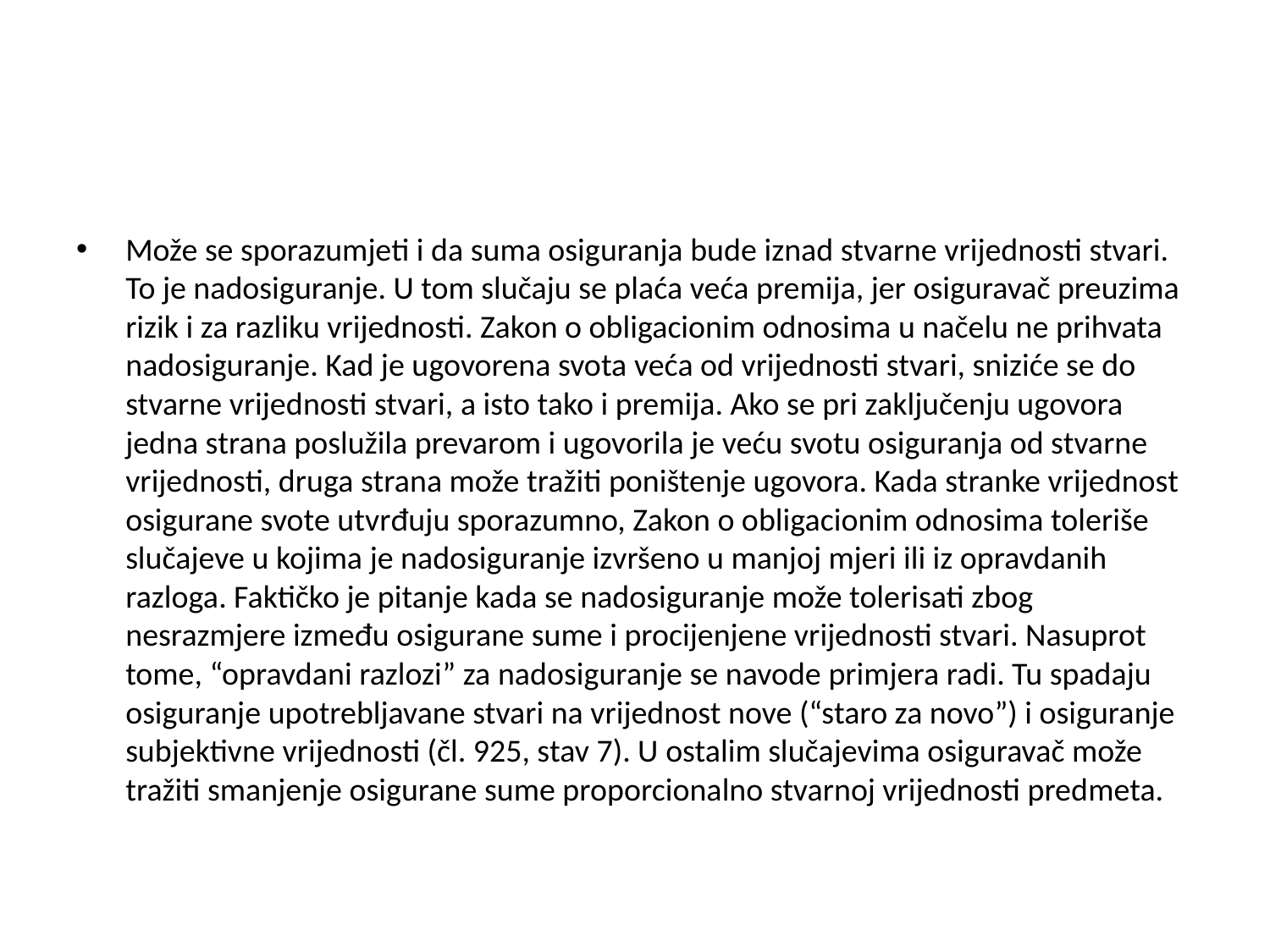

#
Može se sporazumjeti i da suma osiguranja bude iznad stvarne vrijednosti stvari. To je nadosiguranje. U tom slučaju se plaća veća premija, jer osiguravač preuzima rizik i za razliku vrijednosti. Zakon o obligacionim odnosima u načelu ne prihvata nadosiguranje. Kad je ugovorena svota veća od vrijednosti stvari, sniziće se do stvarne vrijednosti stvari, a isto tako i premija. Ako se pri zaključenju ugovora jedna strana poslužila prevarom i ugovorila je veću svotu osiguranja od stvarne vrijednosti, druga strana može tražiti poništenje ugovora. Kada stranke vrijednost osigurane svote utvrđuju sporazumno, Zakon o obligacionim odnosima toleriše slučajeve u kojima je nadosiguranje izvršeno u manjoj mjeri ili iz opravdanih razloga. Faktičko je pitanje kada se nadosiguranje može tolerisati zbog nesrazmjere između osigurane sume i procijenjene vrijednosti stvari. Nasuprot tome, “opravdani razlozi” za nadosiguranje se navode primjera radi. Tu spadaju osiguranje upotrebljavane stvari na vrijednost nove (“staro za novo”) i osiguranje subjektivne vrijednosti (čl. 925, stav 7). U ostalim slučajevima osiguravač može tražiti smanjenje osigurane sume proporcionalno stvarnoj vrijednosti predmeta.